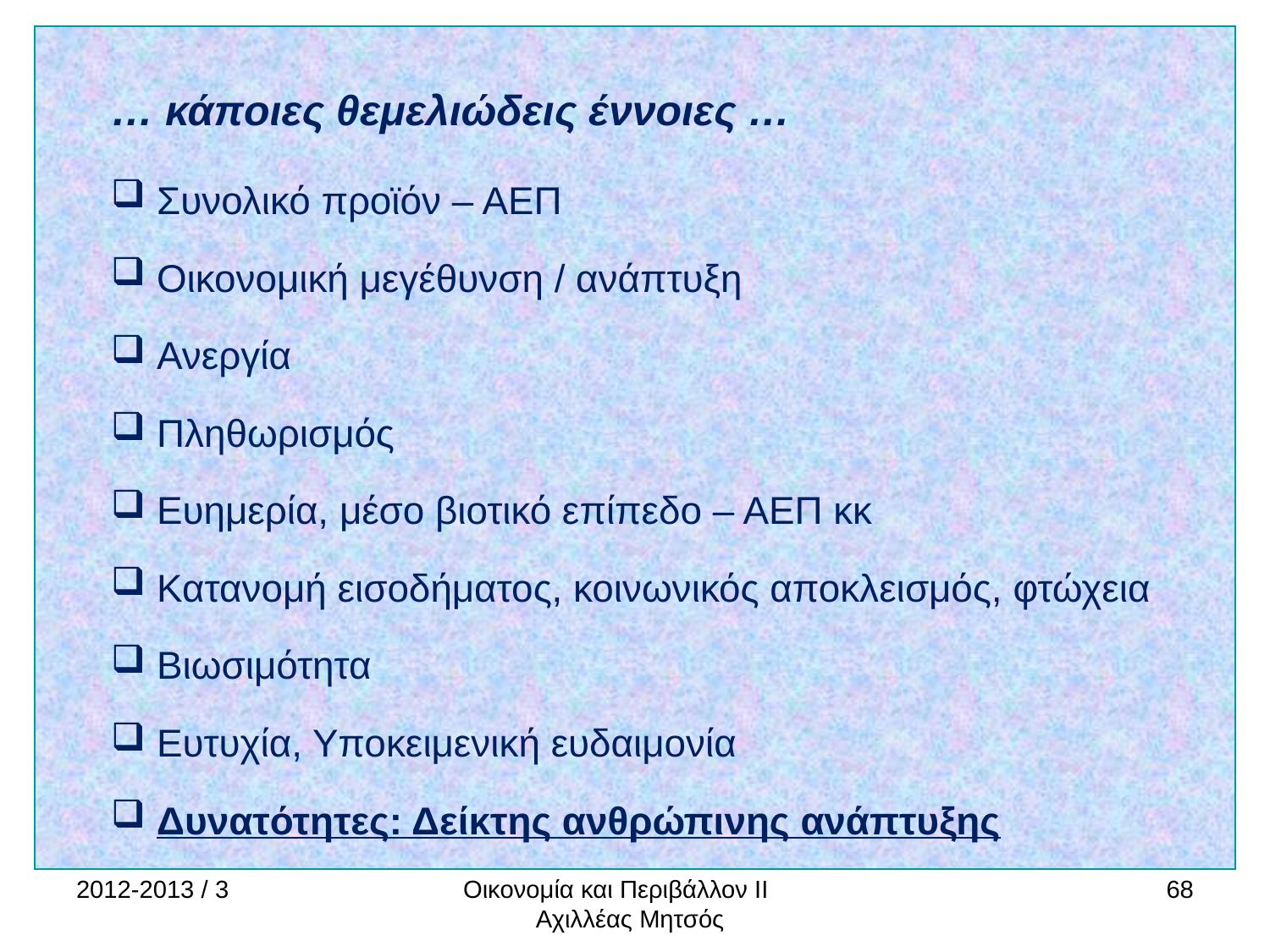

… κάποιες θεμελιώδεις έννοιες …
 Συνολικό προϊόν – ΑΕΠ
 Οικονομική μεγέθυνση / ανάπτυξη
 Ανεργία
 Πληθωρισμός
 Ευημερία, μέσο βιοτικό επίπεδο – ΑΕΠ κκ
 Κατανομή εισοδήματος, κοινωνικός αποκλεισμός, φτώχεια
 Βιωσιμότητα
 Ευτυχία, Υποκειμενική ευδαιμονία
 Δυνατότητες: Δείκτης ανθρώπινης ανάπτυξης

2012-2013 / 3
Οικονομία και Περιβάλλον ΙΙ     Αχιλλέας Μητσός
68